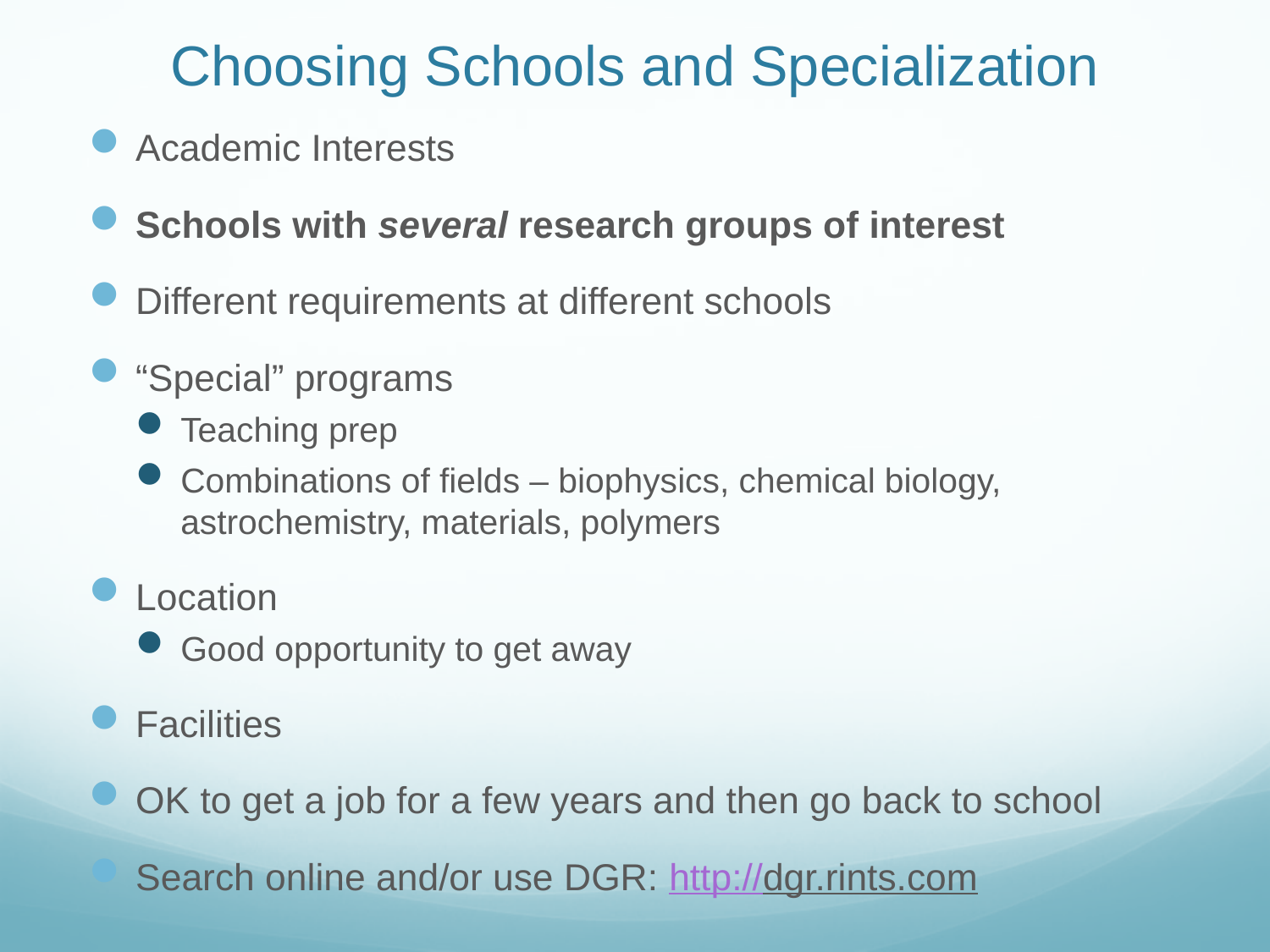

# Choosing Schools and Specialization
Academic Interests
Schools with several research groups of interest
Different requirements at different schools
“Special” programs
Teaching prep
Combinations of fields – biophysics, chemical biology, astrochemistry, materials, polymers
Location
Good opportunity to get away
Facilities
OK to get a job for a few years and then go back to school
Search online and/or use DGR: http://dgr.rints.com